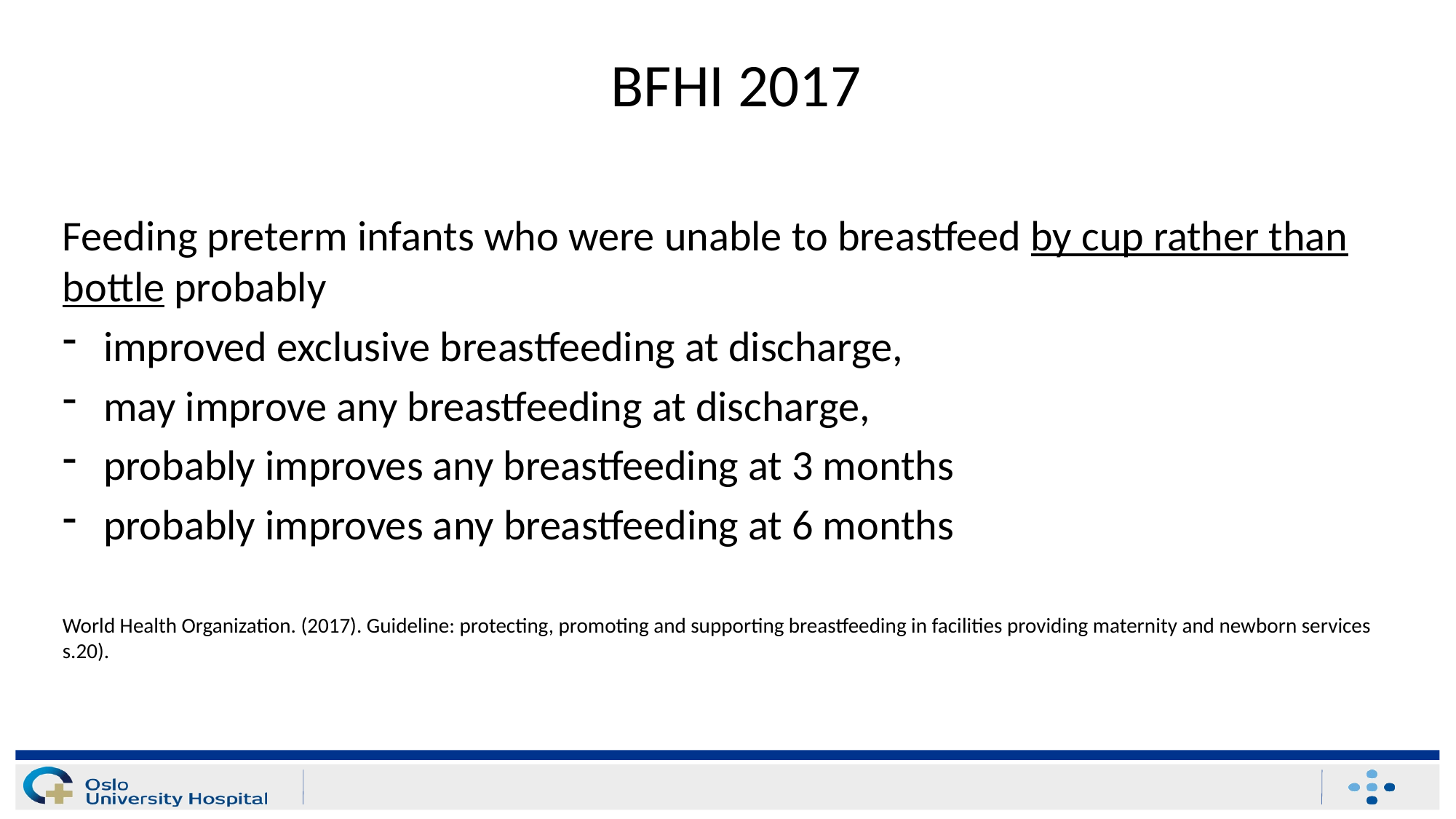

# BFHI 2017
Feeding preterm infants who were unable to breastfeed by cup rather than bottle probably
improved exclusive breastfeeding at discharge,
may improve any breastfeeding at discharge,
probably improves any breastfeeding at 3 months
probably improves any breastfeeding at 6 months

World Health Organization. (2017). Guideline: protecting, promoting and supporting breastfeeding in facilities providing maternity and newborn services s.20).